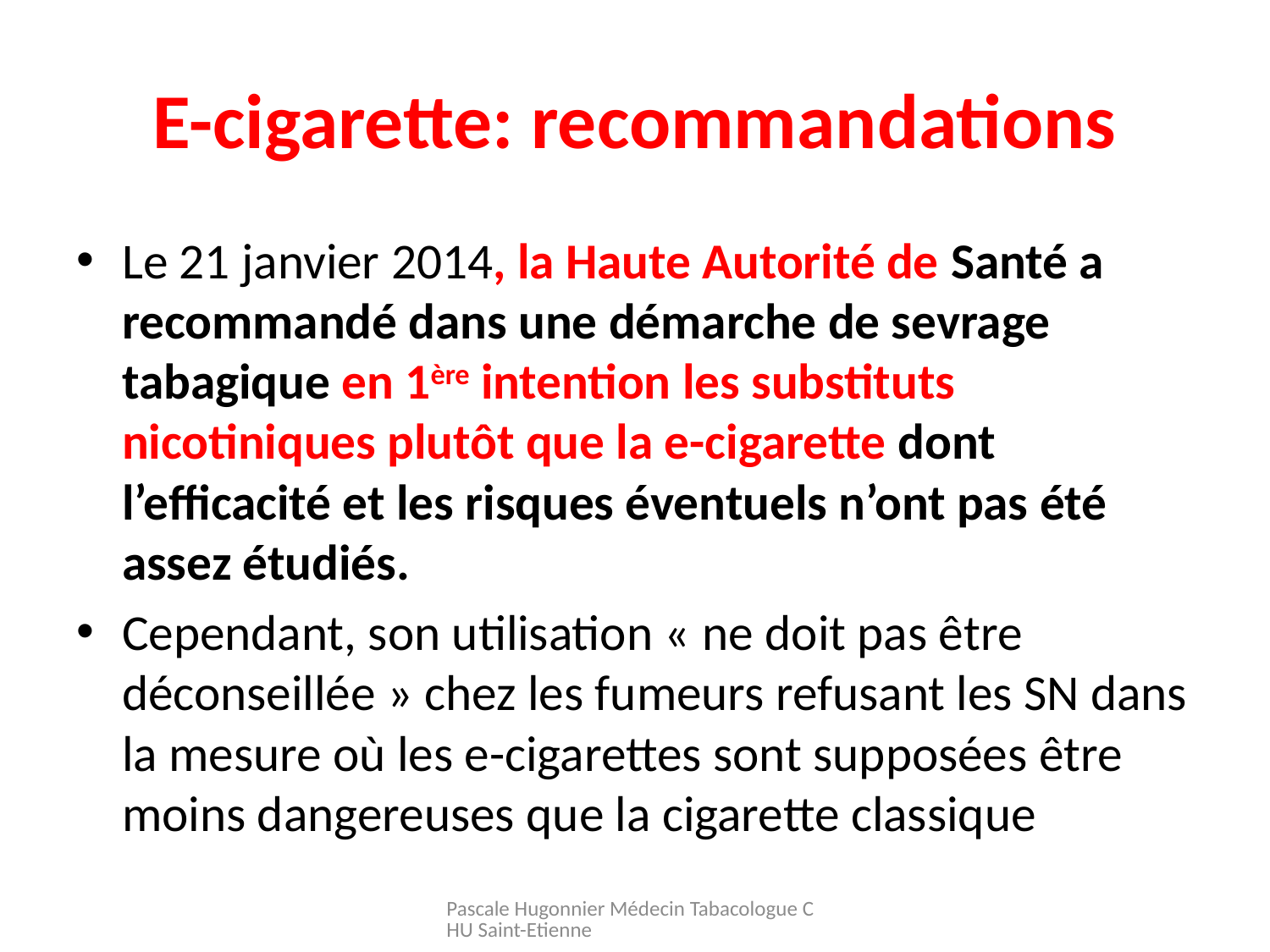

# E-cigarette: recommandations
Le 21 janvier 2014, la Haute Autorité de Santé a recommandé dans une démarche de sevrage tabagique en 1ère intention les substituts nicotiniques plutôt que la e-cigarette dont l’efficacité et les risques éventuels n’ont pas été assez étudiés.
Cependant, son utilisation « ne doit pas être déconseillée » chez les fumeurs refusant les SN dans la mesure où les e-cigarettes sont supposées être moins dangereuses que la cigarette classique

Pascale Hugonnier Médecin Tabacologue CHU Saint-Etienne